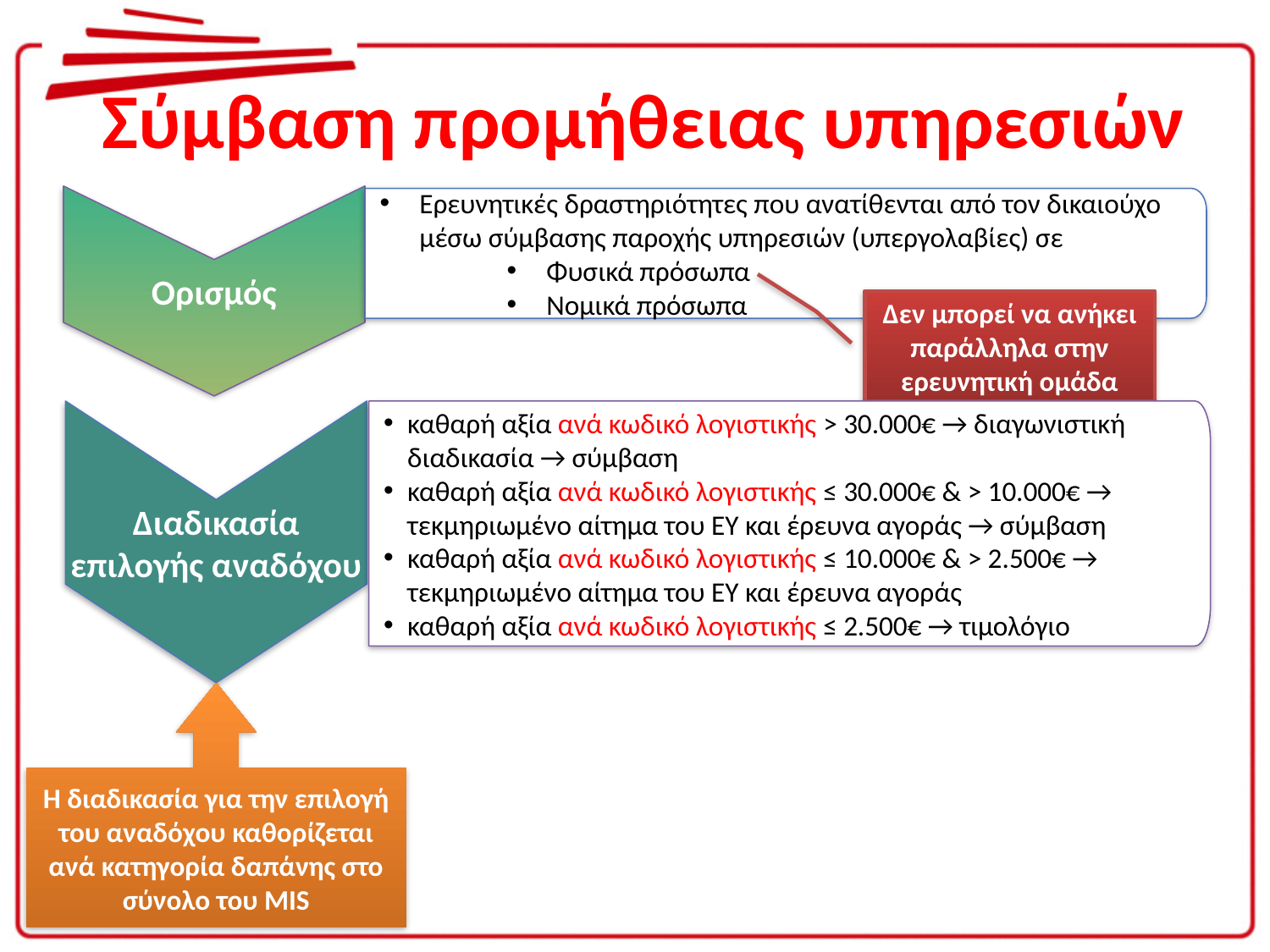

# Σύμβαση προμήθειας υπηρεσιών
Ορισμός
Ερευνητικές δραστηριότητες που ανατίθενται από τον δικαιούχο μέσω σύμβασης παροχής υπηρεσιών (υπεργολαβίες) σε
Φυσικά πρόσωπα
Νομικά πρόσωπα
Δεν μπορεί να ανήκει παράλληλα στην ερευνητική ομάδα
Διαδικασία επιλογής αναδόχου
καθαρή αξία ανά κωδικό λογιστικής > 30.000€ → διαγωνιστική διαδικασία → σύμβαση
καθαρή αξία ανά κωδικό λογιστικής ≤ 30.000€ & > 10.000€ → τεκμηριωμένο αίτημα του ΕΥ και έρευνα αγοράς → σύμβαση
καθαρή αξία ανά κωδικό λογιστικής ≤ 10.000€ & > 2.500€ → τεκμηριωμένο αίτημα του ΕΥ και έρευνα αγοράς
καθαρή αξία ανά κωδικό λογιστικής ≤ 2.500€ → τιμολόγιο
Η διαδικασία για την επιλογή του αναδόχου καθορίζεται ανά κατηγορία δαπάνης στο σύνολο του MIS